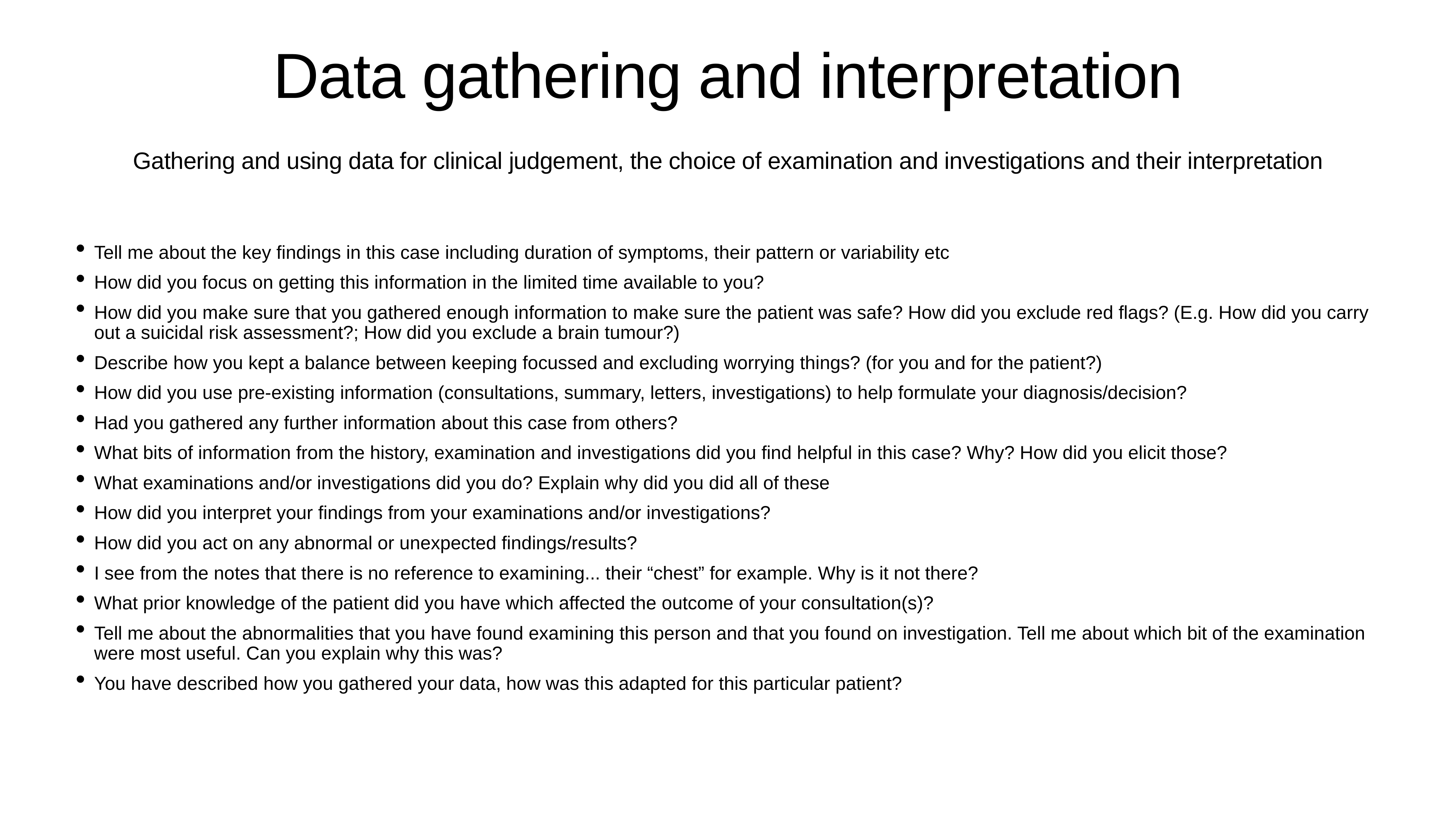

# Data gathering and interpretation
Gathering and using data for clinical judgement, the choice of examination and investigations and their interpretation
Tell me about the key findings in this case including duration of symptoms, their pattern or variability etc
How did you focus on getting this information in the limited time available to you?
How did you make sure that you gathered enough information to make sure the patient was safe? How did you exclude red flags? (E.g. How did you carry out a suicidal risk assessment?; How did you exclude a brain tumour?)
Describe how you kept a balance between keeping focussed and excluding worrying things? (for you and for the patient?)
How did you use pre-existing information (consultations, summary, letters, investigations) to help formulate your diagnosis/decision?
Had you gathered any further information about this case from others?
What bits of information from the history, examination and investigations did you find helpful in this case? Why? How did you elicit those?
What examinations and/or investigations did you do? Explain why did you did all of these
How did you interpret your findings from your examinations and/or investigations?
How did you act on any abnormal or unexpected findings/results?
I see from the notes that there is no reference to examining... their “chest” for example. Why is it not there?
What prior knowledge of the patient did you have which affected the outcome of your consultation(s)?
Tell me about the abnormalities that you have found examining this person and that you found on investigation. Tell me about which bit of the examination were most useful. Can you explain why this was?
You have described how you gathered your data, how was this adapted for this particular patient?